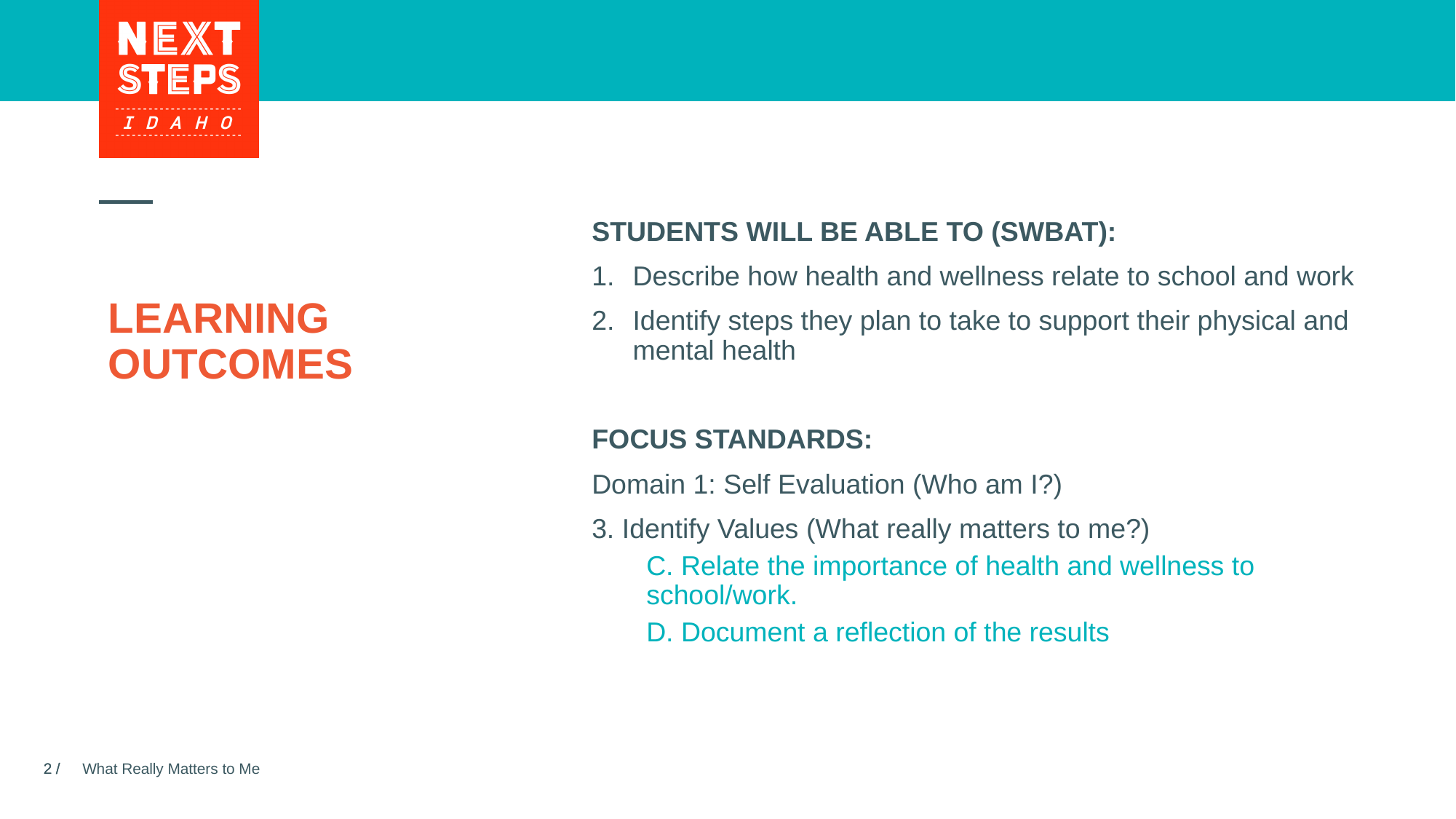

STUDENTS WILL BE ABLE TO (SWBAT):
Describe how health and wellness relate to school and work
Identify steps they plan to take to support their physical and mental health

FOCUS STANDARDS:
Domain 1: Self Evaluation (Who am I?)
3. Identify Values (What really matters to me?)
C. Relate the importance of health and wellness to school/work.
D. Document a reflection of the results

# LEARNING OUTCOMES
What Really Matters to Me